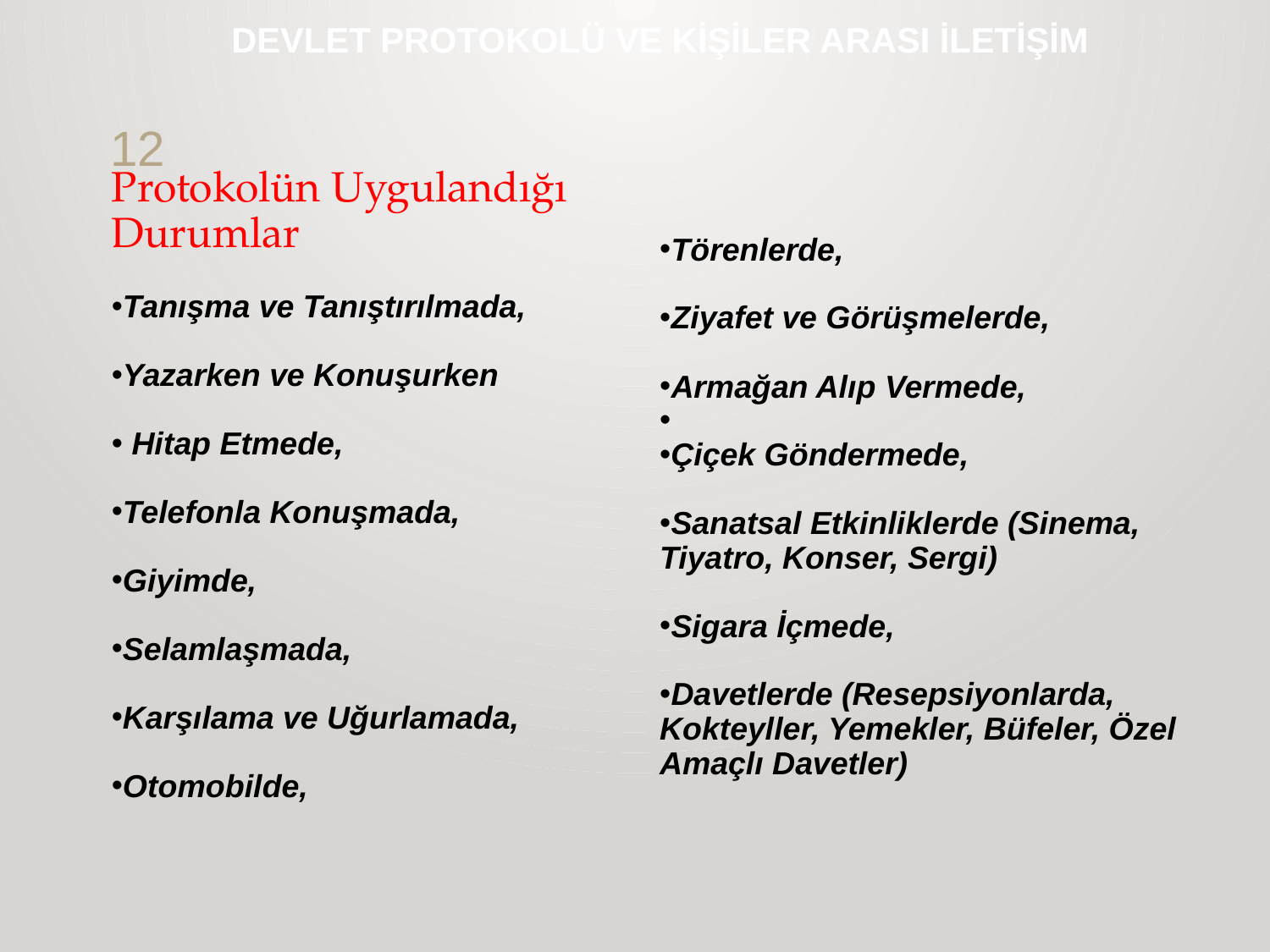

# DEVLET PROTOKOLÜ VE KİŞİLER ARASI İLETİŞİM
12
Protokolün Uygulandığı Durumlar

Tanışma ve Tanıştırılmada,

Yazarken ve Konuşurken

 Hitap Etmede,

Telefonla Konuşmada,

Giyimde,

Selamlaşmada,

Karşılama ve Uğurlamada,

Otomobilde,

Törenlerde,

Ziyafet ve Görüşmelerde,

Armağan Alıp Vermede,

Çiçek Göndermede,

Sanatsal Etkinliklerde (Sinema, Tiyatro, Konser, Sergi)

Sigara İçmede,

Davetlerde (Resepsiyonlarda, Kokteyller, Yemekler, Büfeler, Özel Amaçlı Davetler)